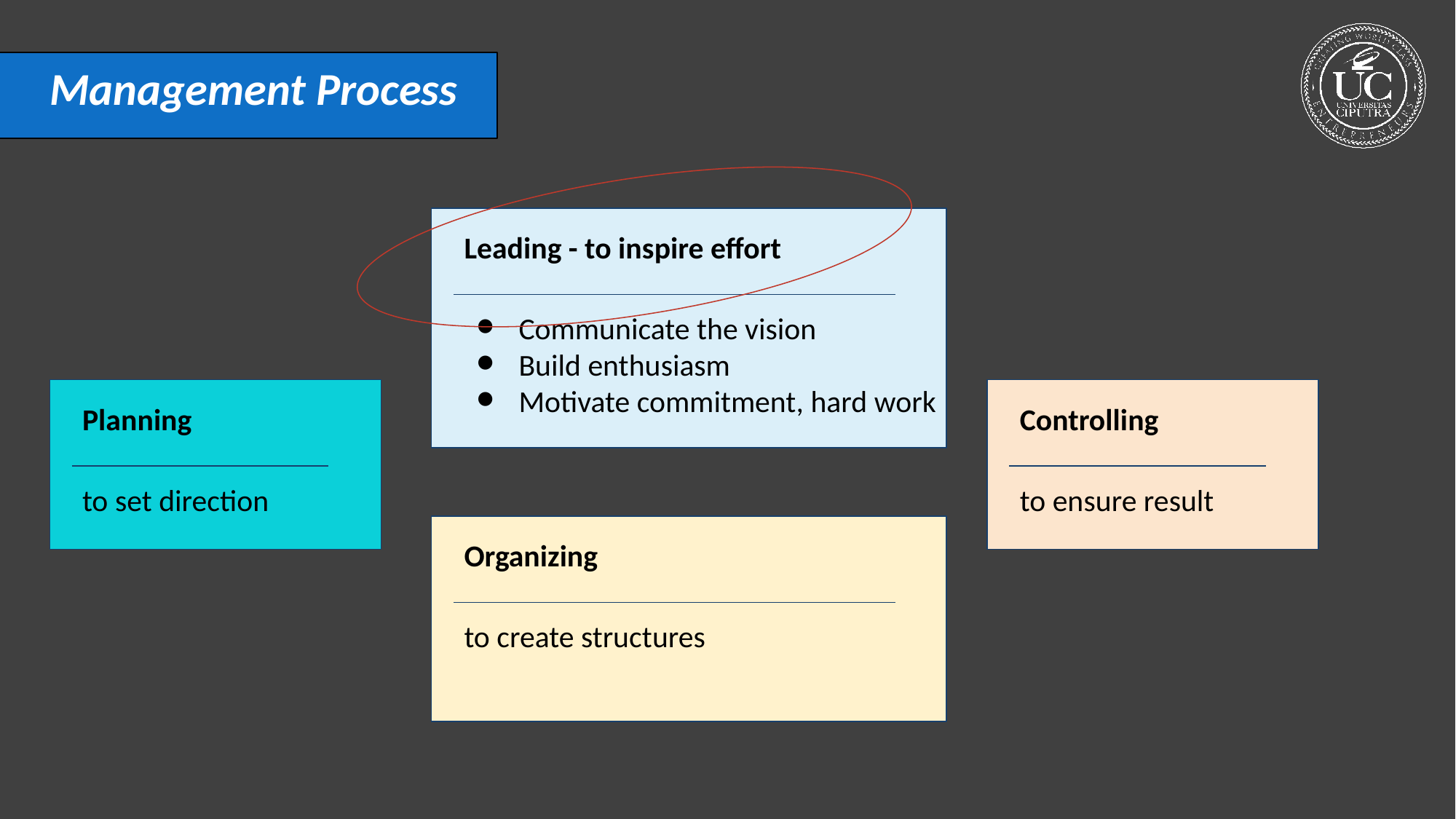

Management Process

Leading - to inspire effort
Communicate the vision
Build enthusiasm
Motivate commitment, hard work

Planning
Controlling
to set direction
to ensure result

Organizing
to create structures